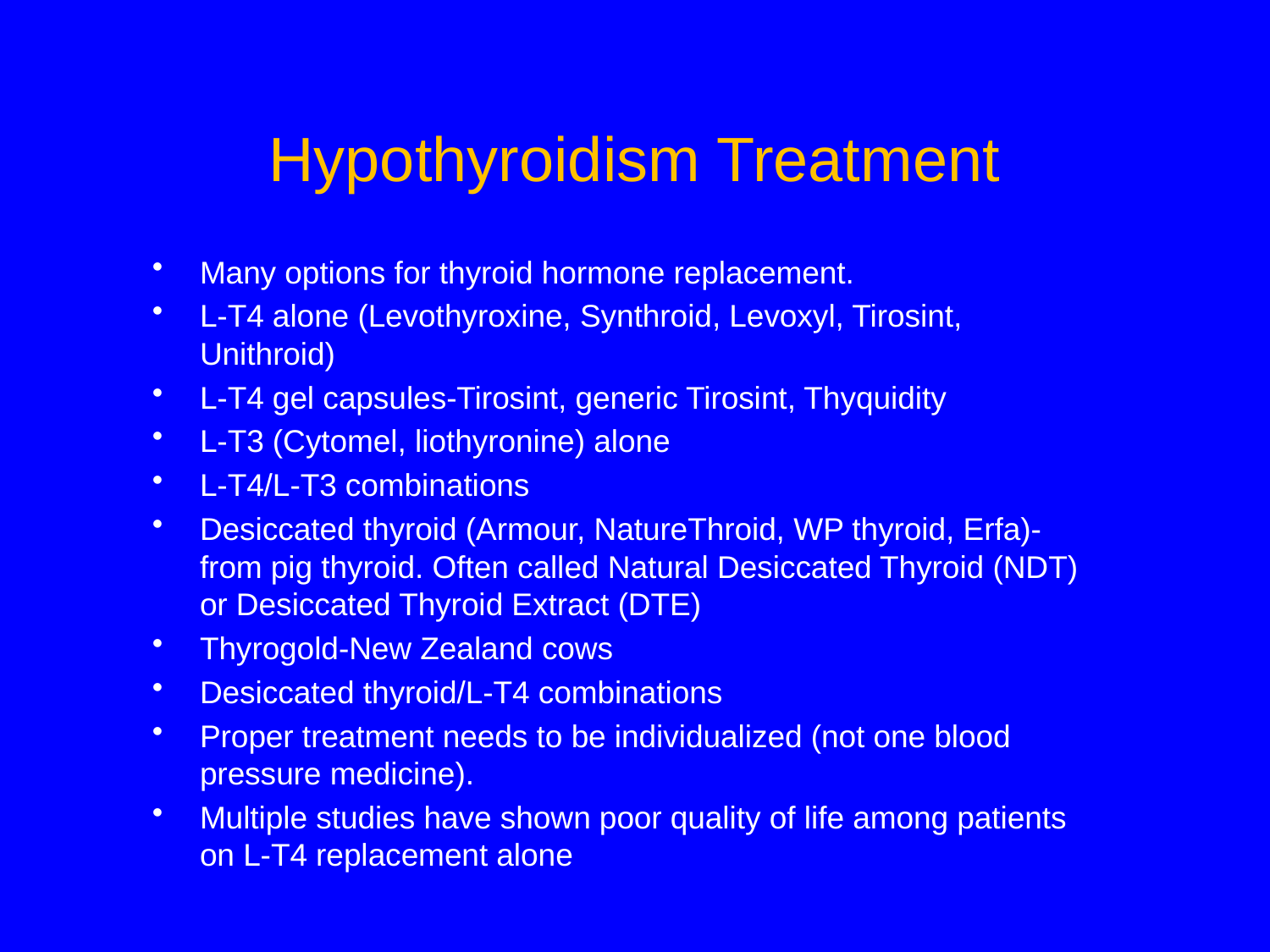

# Hypothyroidism Treatment
Many options for thyroid hormone replacement.
L-T4 alone (Levothyroxine, Synthroid, Levoxyl, Tirosint, Unithroid)
L-T4 gel capsules-Tirosint, generic Tirosint, Thyquidity
L-T3 (Cytomel, liothyronine) alone
L-T4/L-T3 combinations
Desiccated thyroid (Armour, NatureThroid, WP thyroid, Erfa)-from pig thyroid. Often called Natural Desiccated Thyroid (NDT) or Desiccated Thyroid Extract (DTE)
Thyrogold-New Zealand cows
Desiccated thyroid/L-T4 combinations
Proper treatment needs to be individualized (not one blood pressure medicine).
Multiple studies have shown poor quality of life among patients on L-T4 replacement alone